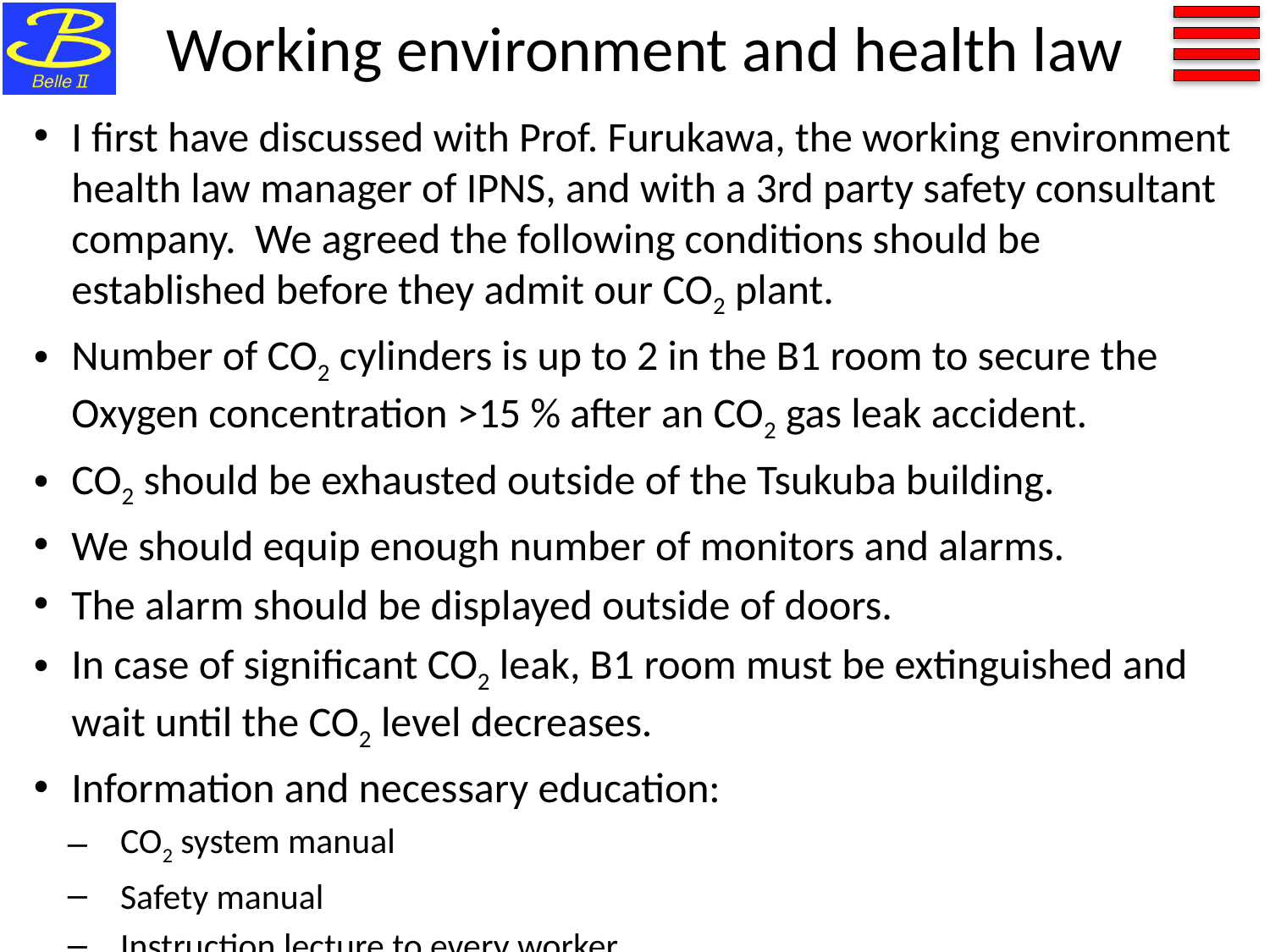

# Working environment and health law
I first have discussed with Prof. Furukawa, the working environment health law manager of IPNS, and with a 3rd party safety consultant company.  We agreed the following conditions should be established before they admit our CO2 plant.
Number of CO2 cylinders is up to 2 in the B1 room to secure the Oxygen concentration >15 % after an CO2 gas leak accident.
CO2 should be exhausted outside of the Tsukuba building.
We should equip enough number of monitors and alarms.
The alarm should be displayed outside of doors.
In case of significant CO2 leak, B1 room must be extinguished and wait until the CO2 level decreases.
Information and necessary education:
CO2 system manual
Safety manual
Instruction lecture to every worker.